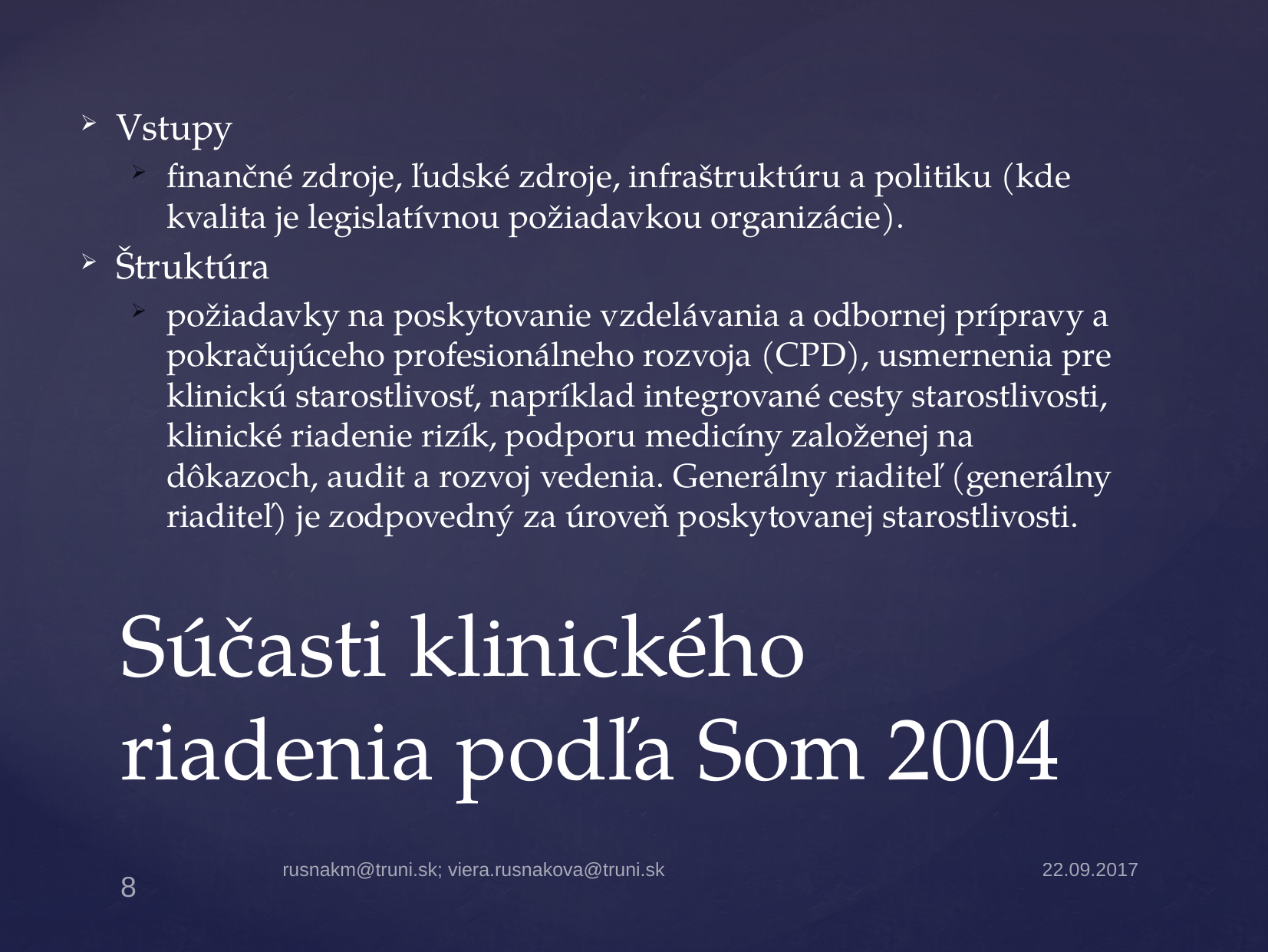

Vstupy
finančné zdroje, ľudské zdroje, infraštruktúru a politiku (kde kvalita je legislatívnou požiadavkou organizácie).
Štruktúra
požiadavky na poskytovanie vzdelávania a odbornej prípravy a pokračujúceho profesionálneho rozvoja (CPD), usmernenia pre klinickú starostlivosť, napríklad integrované cesty starostlivosti, klinické riadenie rizík, podporu medicíny založenej na dôkazoch, audit a rozvoj vedenia. Generálny riaditeľ (generálny riaditeľ) je zodpovedný za úroveň poskytovanej starostlivosti.
# Súčasti klinického riadenia podľa Som 2004
rusnakm@truni.sk; viera.rusnakova@truni.sk
22.09.2017
8